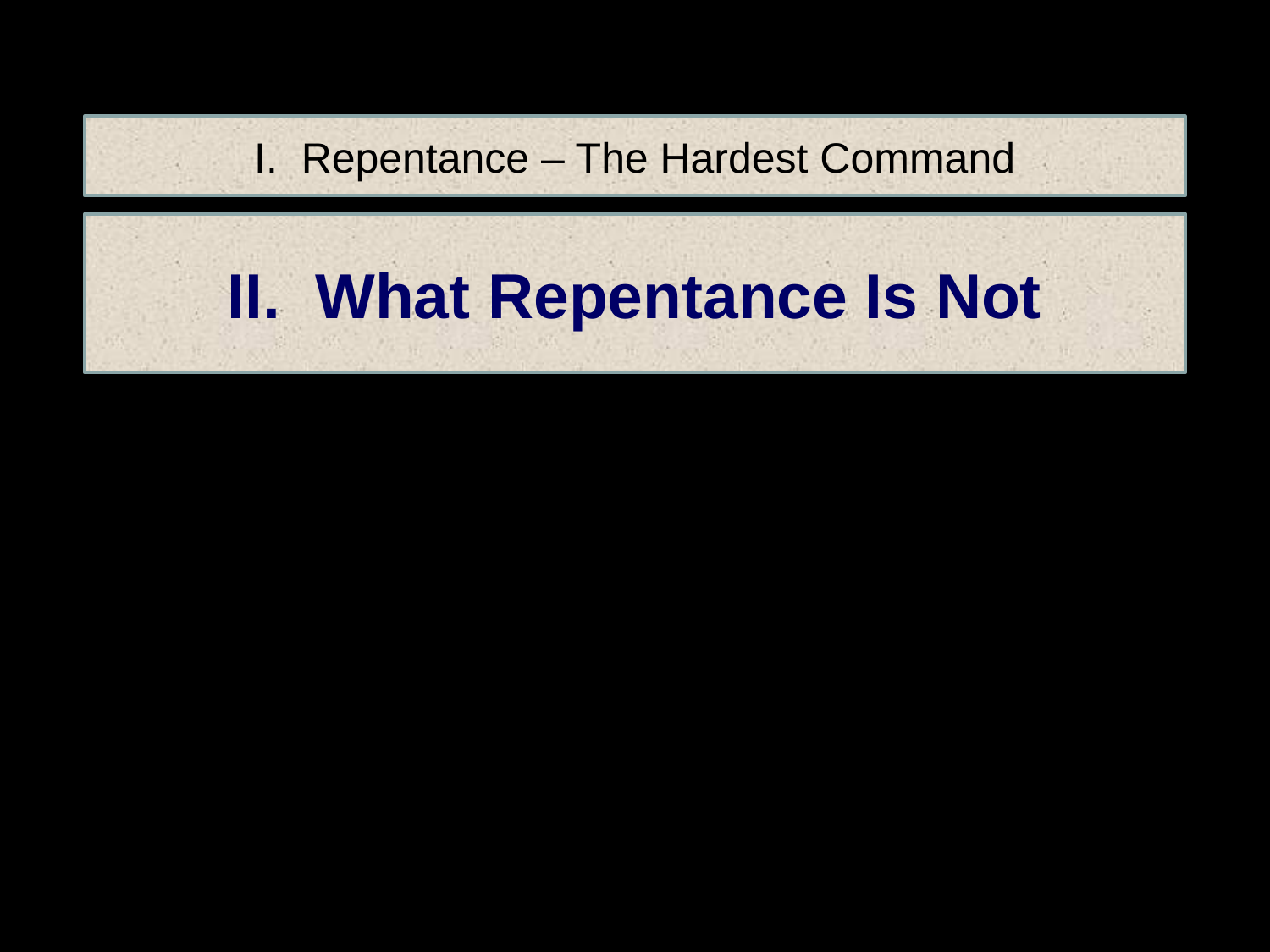

I.  Repentance – The Hardest Command
II.  What Repentance Is Not